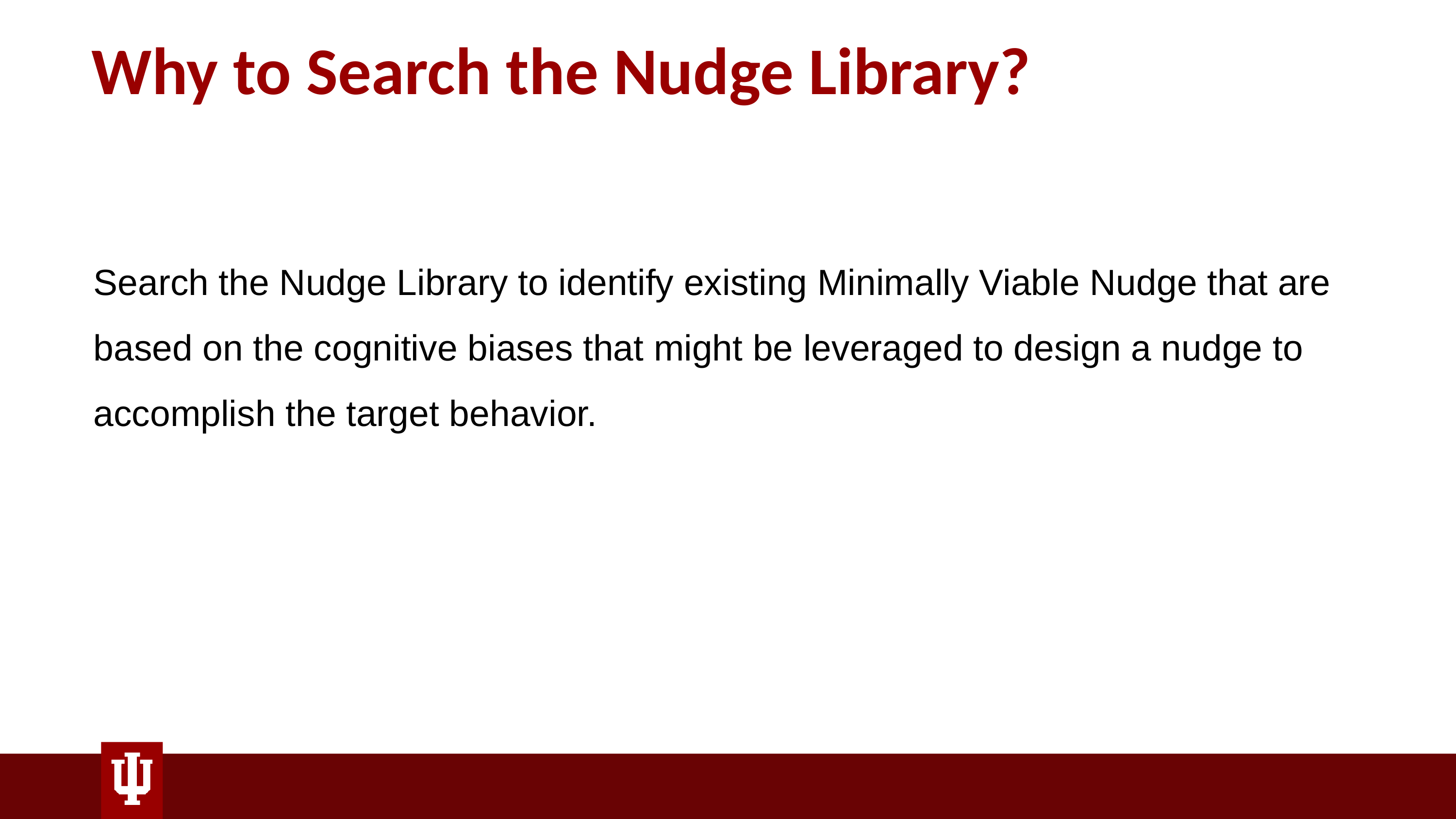

# Why to Search the Nudge Library?

Search the Nudge Library to identify existing Minimally Viable Nudge that are based on the cognitive biases that might be leveraged to design a nudge to accomplish the target behavior.